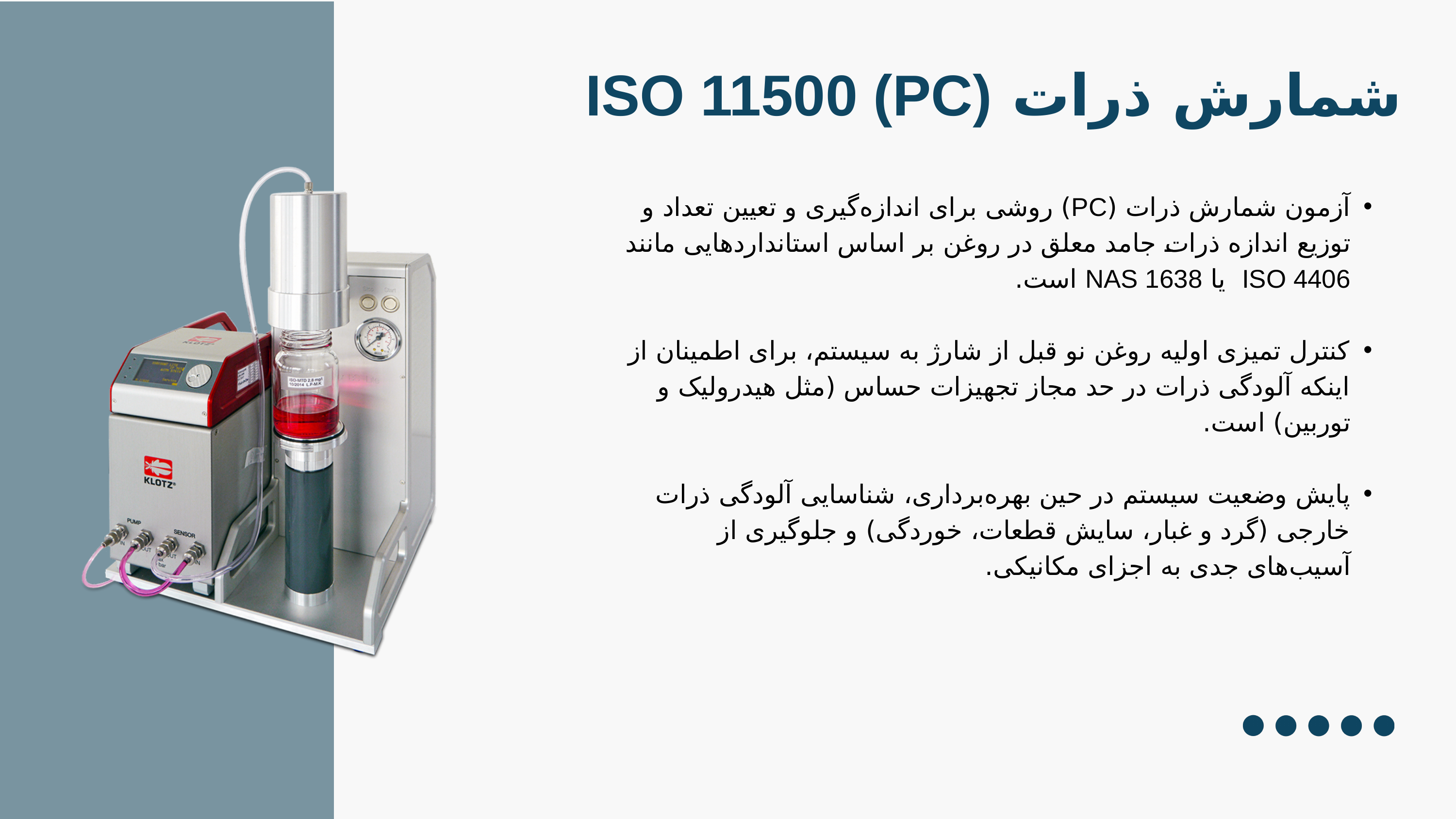

شمارش ذرات ISO 11500 (PC)

آزمون شمارش ذرات (PC) روشی برای اندازه‌گیری و تعیین تعداد و توزیع اندازه ذرات جامد معلق در روغن بر اساس استانداردهایی مانند ISO 4406  یا NAS 1638 است.

کنترل تمیزی اولیه روغن نو قبل از شارژ به سیستم، برای اطمینان از اینکه آلودگی ذرات در حد مجاز تجهیزات حساس (مثل هیدرولیک و توربین) است.

پایش وضعیت سیستم در حین بهره‌برداری، شناسایی آلودگی ذرات خارجی (گرد و غبار، سایش قطعات، خوردگی) و جلوگیری از آسیب‌های جدی به اجزای مکانیکی.